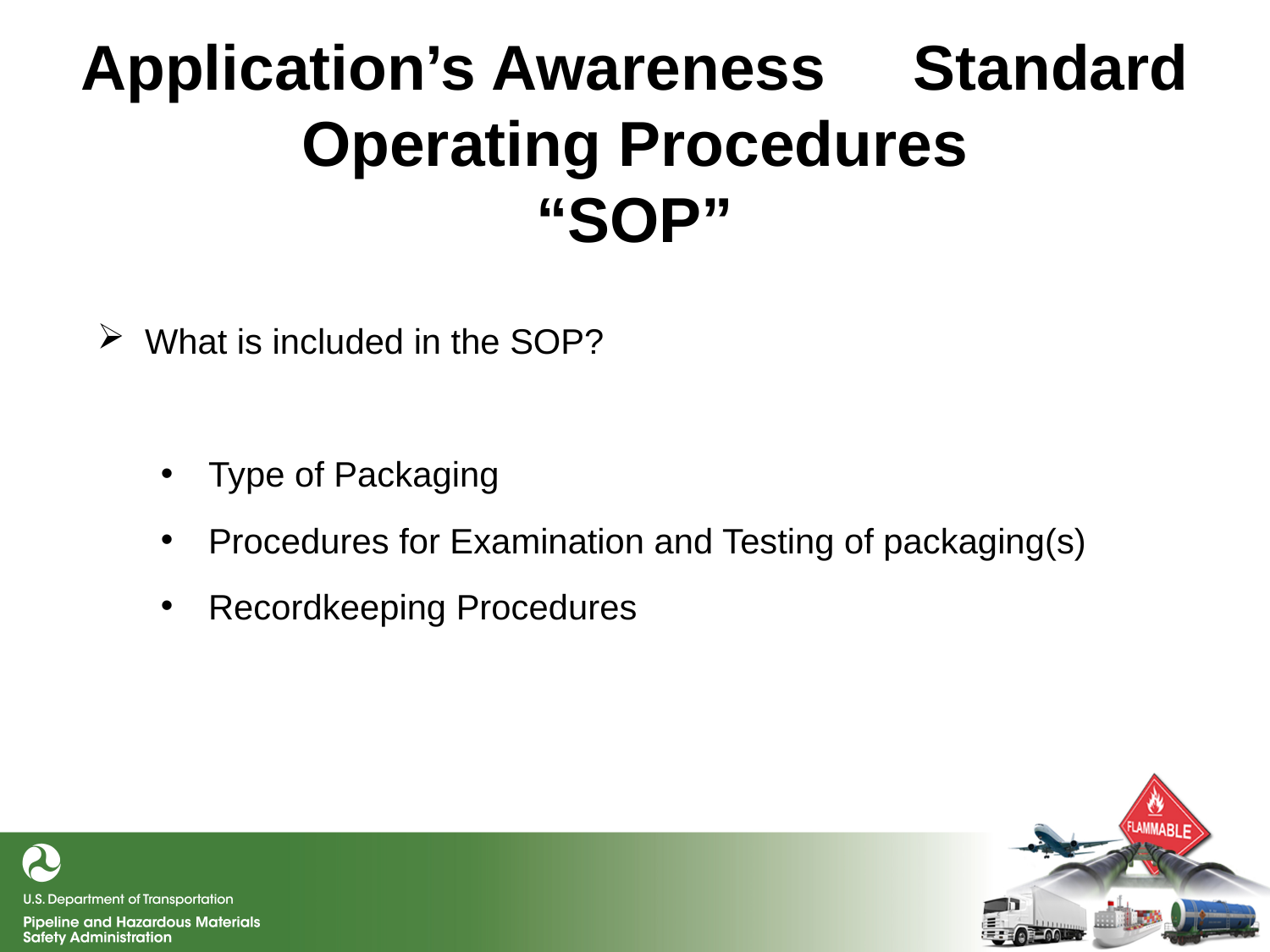

# Application’s Awareness     Standard Operating Procedures “SOP”
What is included in the SOP?

Type of Packaging
Procedures for Examination and Testing of packaging(s)
Recordkeeping Procedures